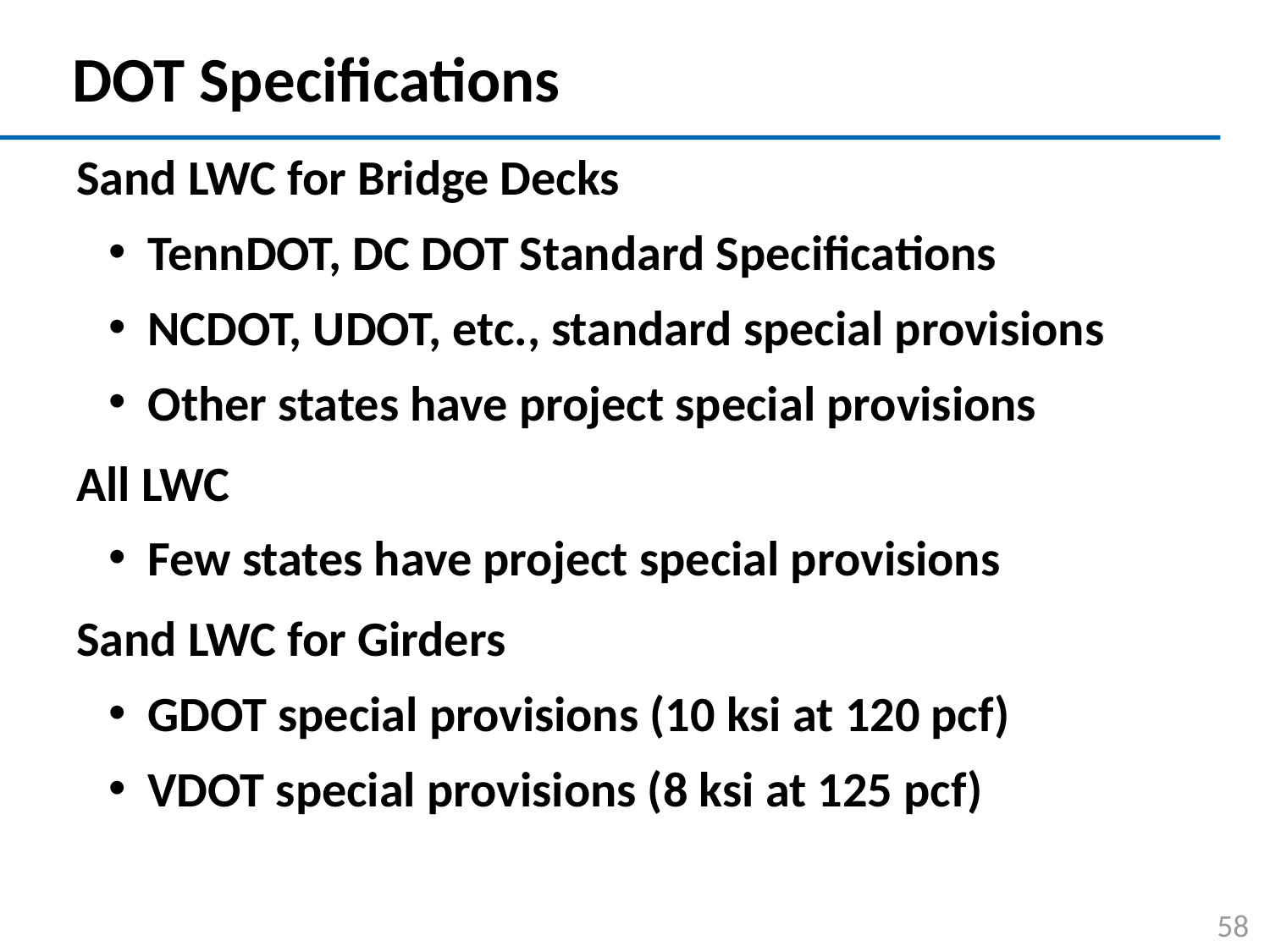

# DOT Specifications
Sand LWC for Bridge Decks
TennDOT, DC DOT Standard Specifications
NCDOT, UDOT, etc., standard special provisions
Other states have project special provisions
All LWC
Few states have project special provisions
Sand LWC for Girders
GDOT special provisions (10 ksi at 120 pcf)
VDOT special provisions (8 ksi at 125 pcf)